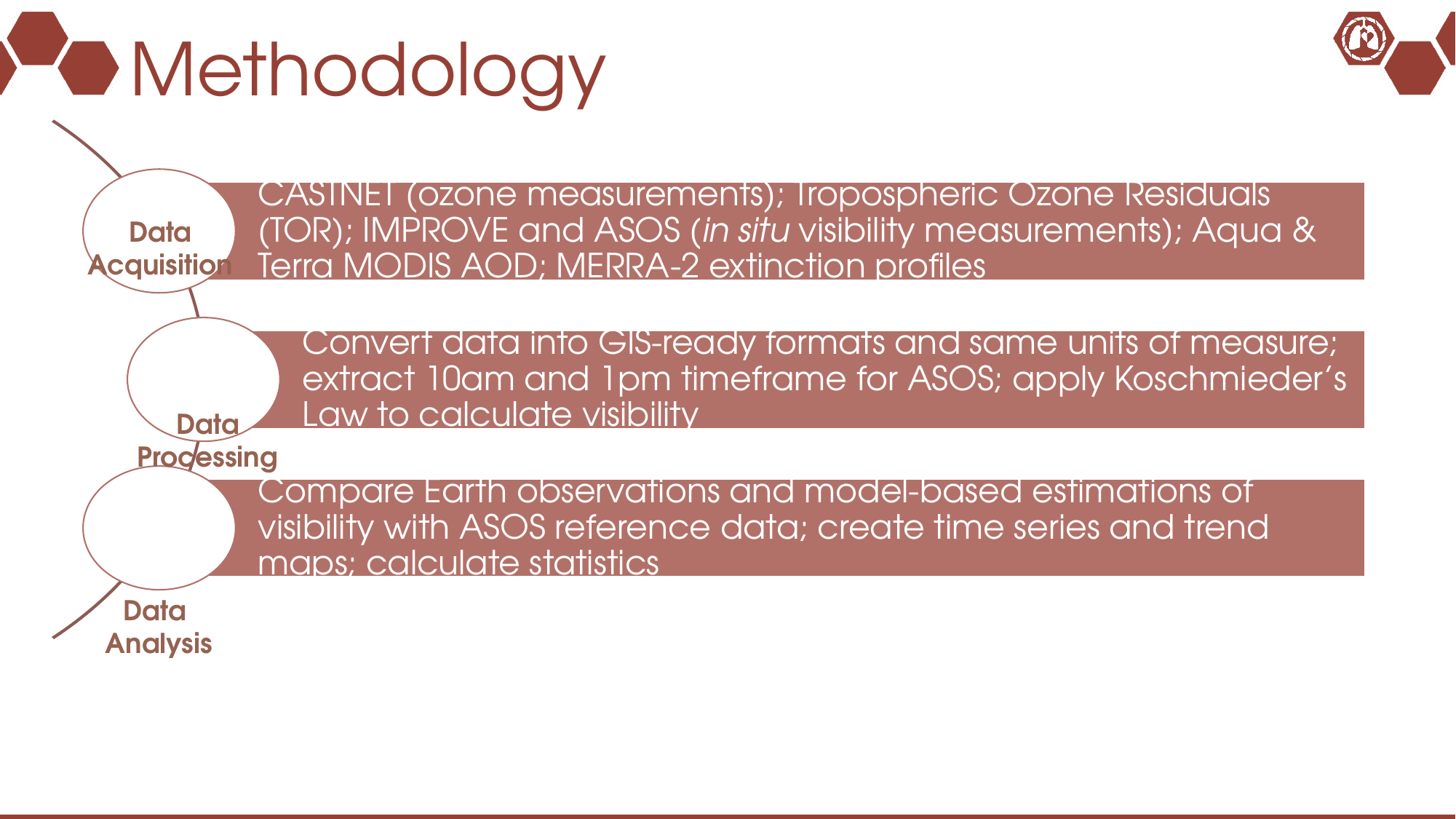

# Methodology
CASTNET (ozone measurements); Tropospheric Ozone Residuals (TOR); IMPROVE and ASOS (in situ visibility measurements); Aqua & Terra MODIS AOD; MERRA-2 extinction profiles
Convert data into GIS-ready formats and same units of measure; extract 10am and 1pm timeframe for ASOS; apply Koschmieder’s Law to calculate visibility
Compare Earth observations and model-based estimations of visibility with ASOS reference data; create time series and trend maps; calculate statistics
Data Acquisition
Data Processing
Data
Analysis
CASTNET (ozone measurements); Tropospheric Ozone Residuals (TOR); IMPROVE and ASOS (in situ visibility measurements); MODIS Aqua & Terra AOD; MERRA-2 extinction profiles
Convert TOR, MODIS, MERRA-2 into GIS-ready formats; extract 1pm timeframe for ASOS
Compare Earth observations and model-based estimations of visibility with ASOS reference data; create time series and trend maps
Data Acquisition
Data Processing
Data Analysis